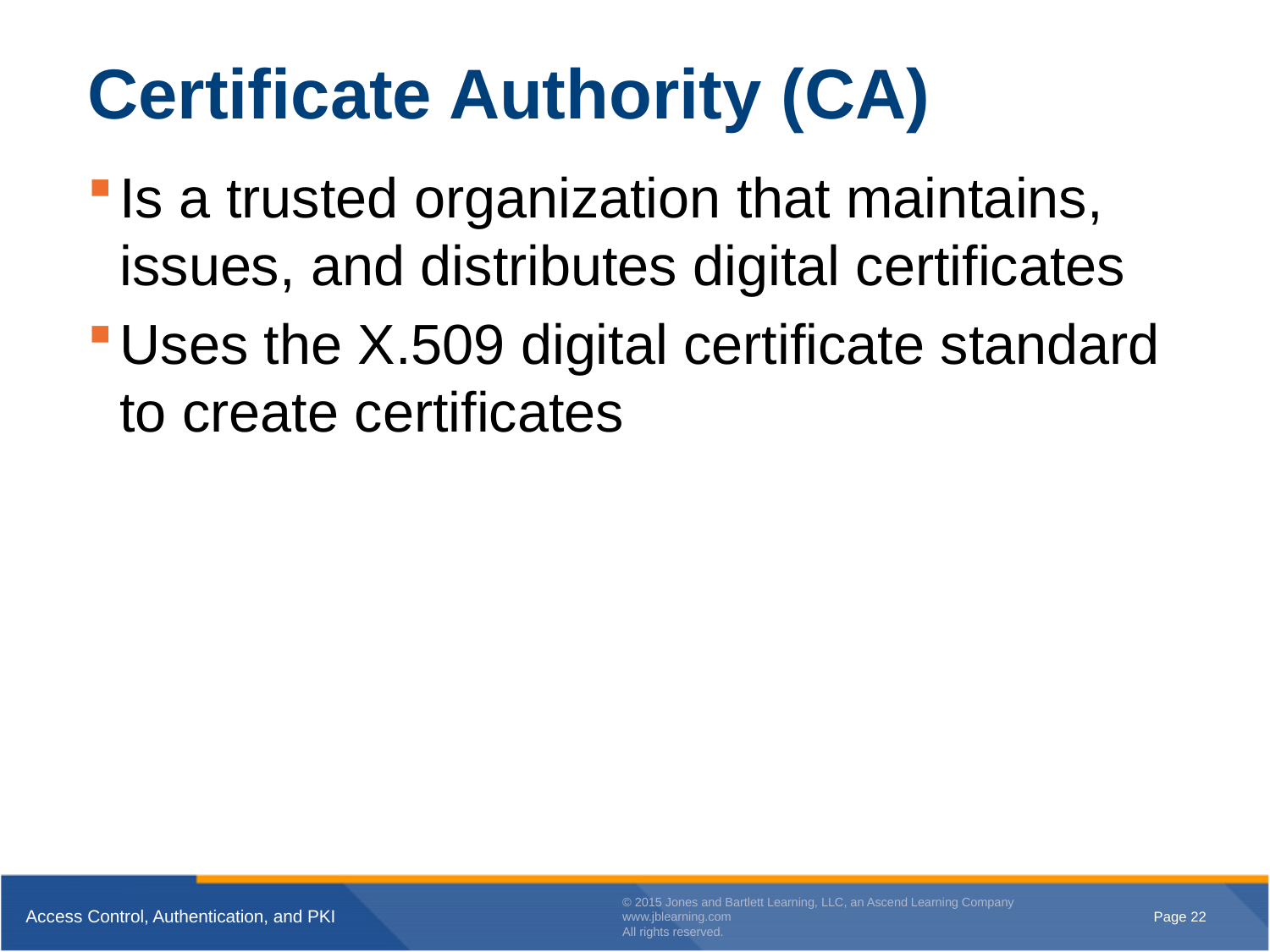

# Certificate Authority (CA)
Is a trusted organization that maintains, issues, and distributes digital certificates
Uses the X.509 digital certificate standard to create certificates